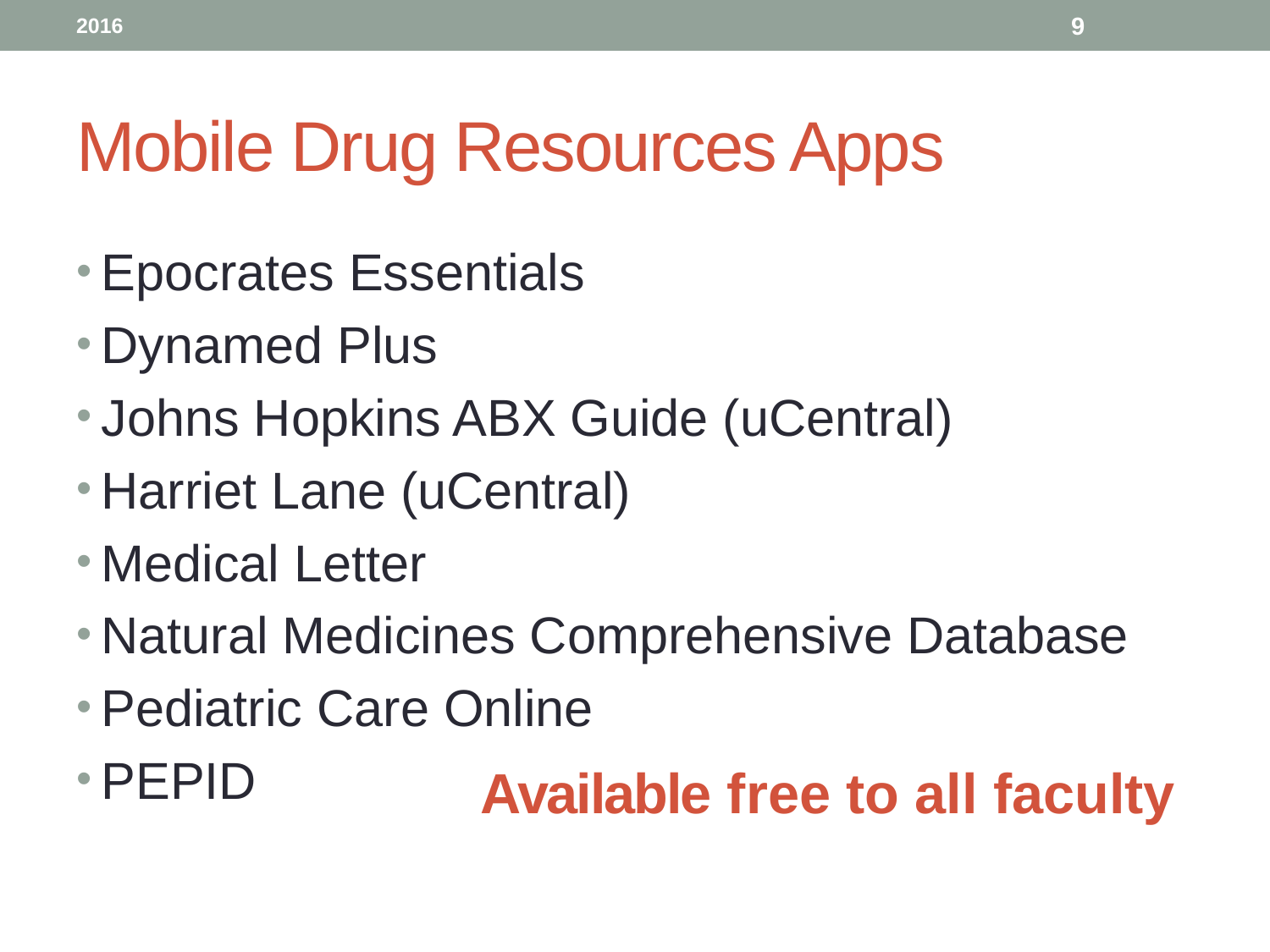

2016
9
# Mobile Drug Resources Apps
Epocrates Essentials
Dynamed Plus
Johns Hopkins ABX Guide (uCentral)
Harriet Lane (uCentral)
Medical Letter
Natural Medicines Comprehensive Database
Pediatric Care Online
PEPID

Available free to all faculty